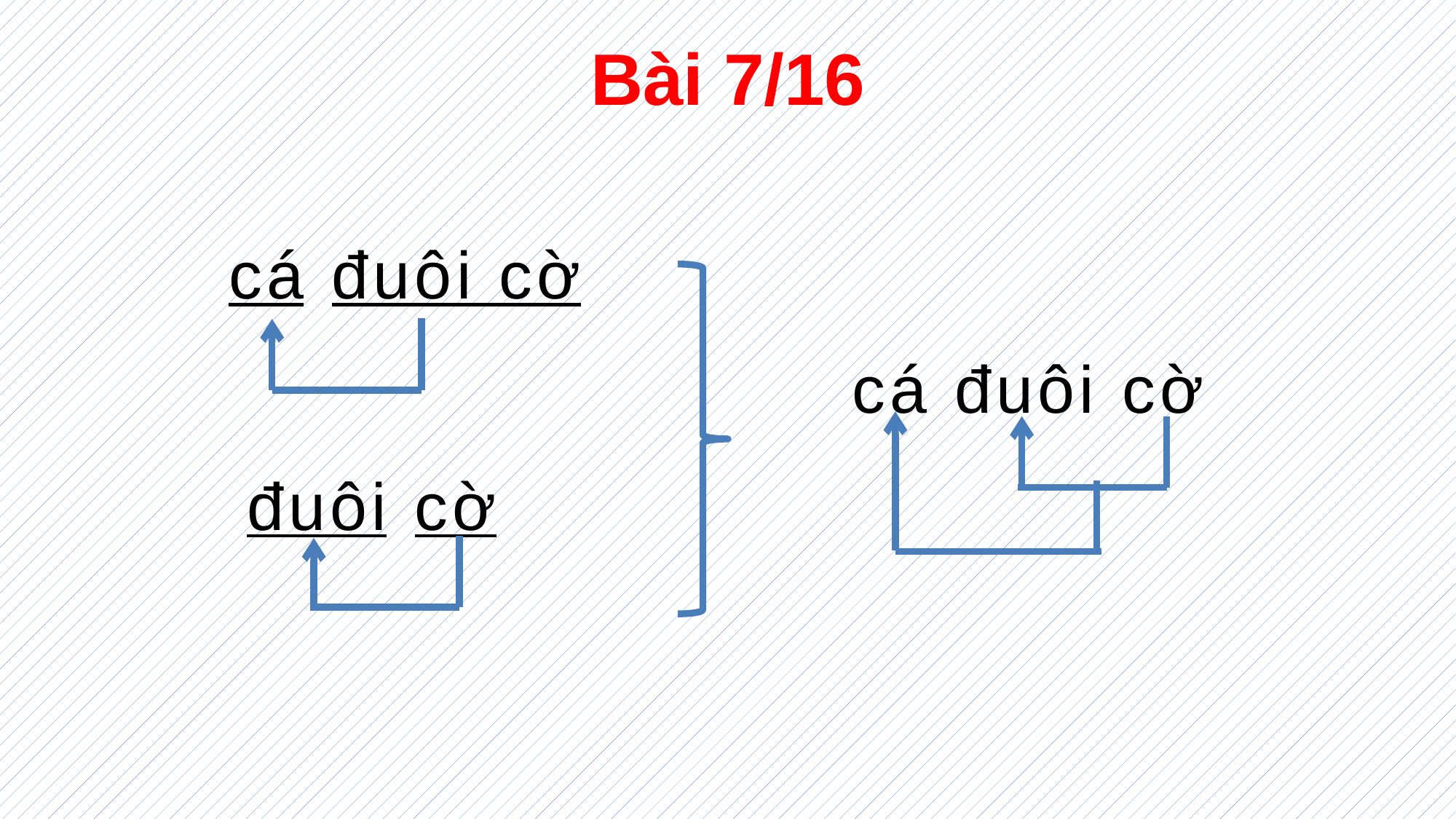

Bài 7/16
cá đuôi cờ

cá đuôi cờ
đuôi cờ